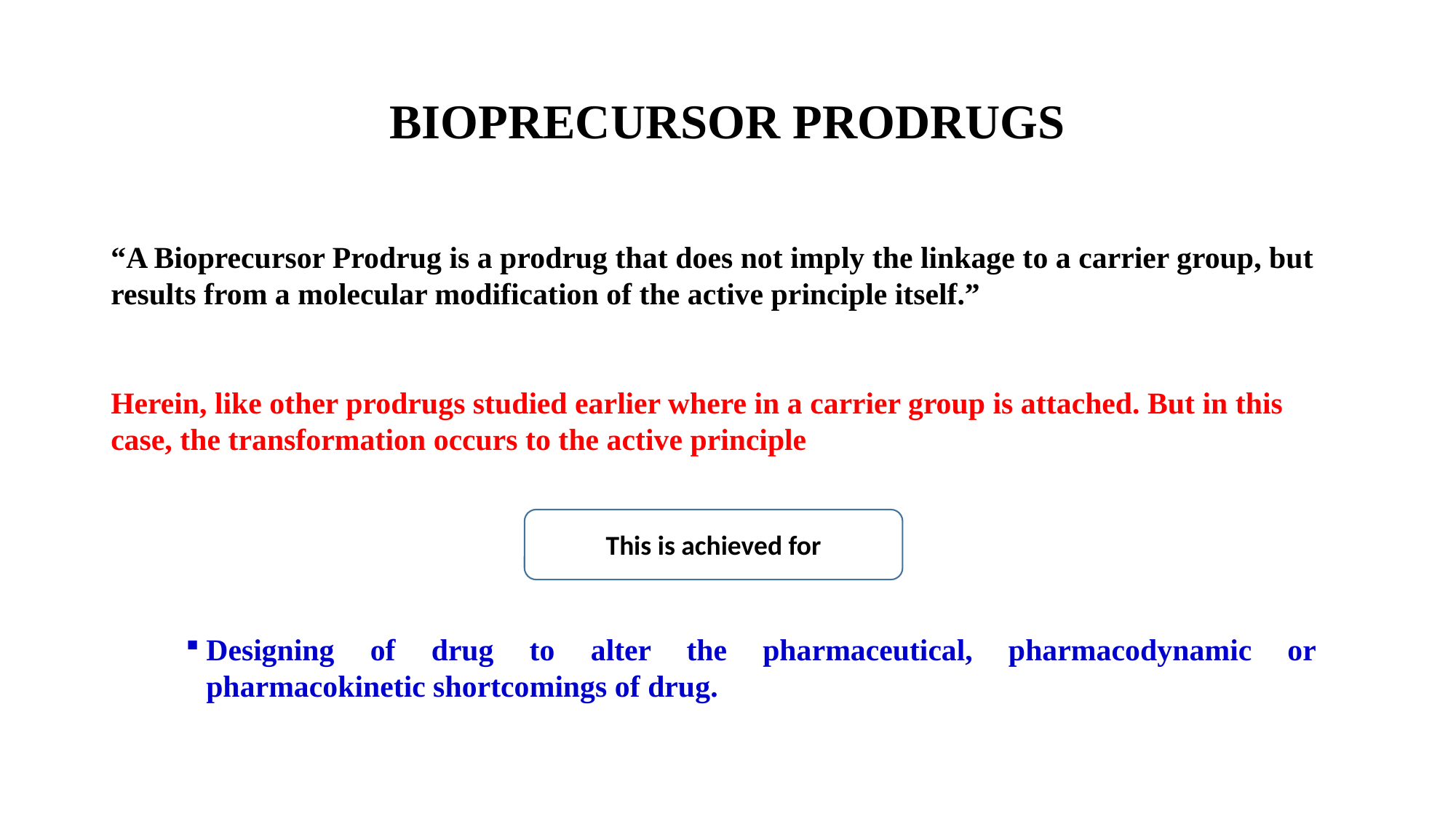

# BIOPRECURSOR PRODRUGS
“A Bioprecursor Prodrug is a prodrug that does not imply the linkage to a carrier group, but results from a molecular modification of the active principle itself.”

Herein, like other prodrugs studied earlier where in a carrier group is attached. But in this case, the transformation occurs to the active principle
This is achieved for
Designing of drug to alter the pharmaceutical, pharmacodynamic or pharmacokinetic shortcomings of drug.